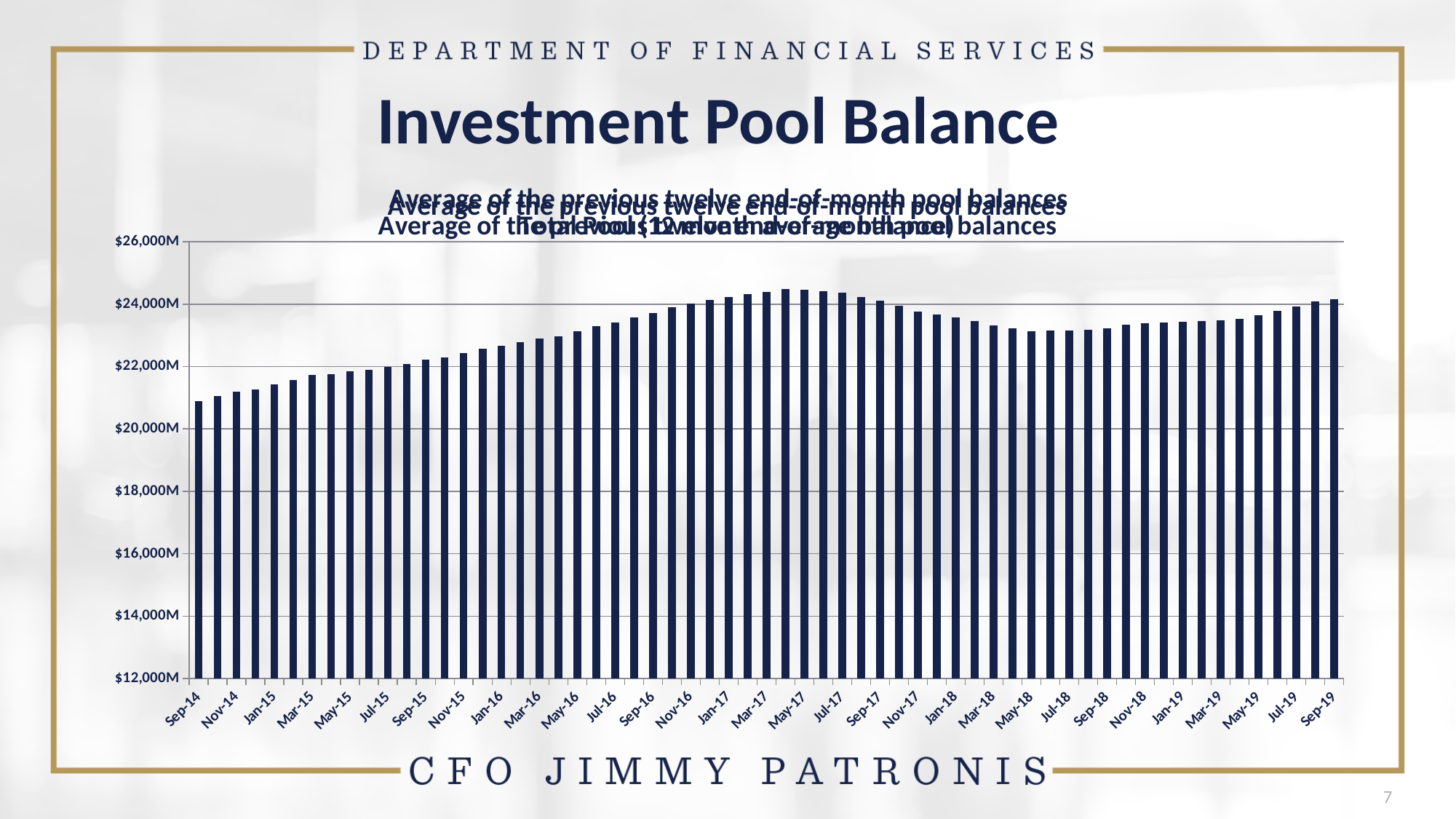

# Investment Pool Balance

### Chart: Average of the previous twelve end-of-month pool balances

| Category |  |
|---|---|
| 41912 | 20901329033.33917 |
| 41943 | 21061991746.2975 |
| 41973 | 21189021685.030003 |
| 42004 | 21264325820.495003 |
| 42035 | 21437633165.64667 |
| 42063 | 21569963959.972504 |
| 42094 | 21724043974.012505 |
| 42124 | 21755994532.192505 |
| 42155 | 21846794901.033337 |
| 42185 | 21895669469.620003 |
| 42216 | 22000914961.751667 |
| 42247 | 22087121966.612503 |
| 42277 | 22231162280.545834 |
| 42308 | 22285553887.17 |
| 42338 | 22423398728.402496 |
| 42369 | 22562074880.734165 |
| 42400 | 22656302164.700832 |
| 42429 | 22788871391.198334 |
| 42460 | 22895255366.320835 |
| 42490 | 22967983291.950836 |
| 42521 | 23123834859.28917 |
| 42551 | 23286470418.485004 |
| 42582 | 23418997075.7075 |
| 42613 | 23574873297.425003 |
| 42643 | 23717595173.008335 |
| 42674 | 23899037029.667503 |
| 42704 | 24022536289.173332 |
| 42735 | 24132911739.604164 |
| 42766 | 24239113000.0775 |
| 42794 | 24333249578.222504 |
| 42825 | 24400663990.41083 |
| 42855 | 24479922618.613335 |
| 42886 | 24472426885.38333 |
| 42916 | 24407841259.76167 |
| 42947 | 24357962283.135002 |
| 42978 | 24240198940.953335 |
| 43008 | 24115045599.141663 |
| 43039 | 23946610556.040005 |
| 43069 | 23772861831.13333 |
| 43100 | 23675641157.961666 |
| 43131 | 23586759674.111664 |
| 43159 | 23460974772.203335 |
| 43190 | 23321150891.233334 |
| 43220 | 23218568204.400833 |
| 43251 | 23134478710.6475 |
| 43281 | 23148293386.864166 |
| 43312 | 23164917164.895832 |
| 43343 | 23183869611.74584 |
| 43373 | 23223233482.455833 |
| 43404 | 23332357797.373337 |
| 43434 | 23400581209.939995 |
| 43465 | 23415885726.162506 |
| 43496 | 23431310809.393333 |
| 43524 | 23449280769.088333 |
| 43555 | 23477384181.24333 |
| 43585 | 23521300444.228333 |
| 43616 | 23636435012.214996 |
| 43646 | 23795584016.159164 |
| 43677 | 23932428338.735 |
| 43708 | 24078775998.130833 |
| 43738 | 24158632930.114166 |

### Chart: Average of the previous twelve end-of-month pool balances

| Category |
|---|

### Chart: Average of the previous twelve end-of-month pool balances

| Category |
|---|

### Chart: Total Pool (12 month average balance)

| Category |
|---|
7